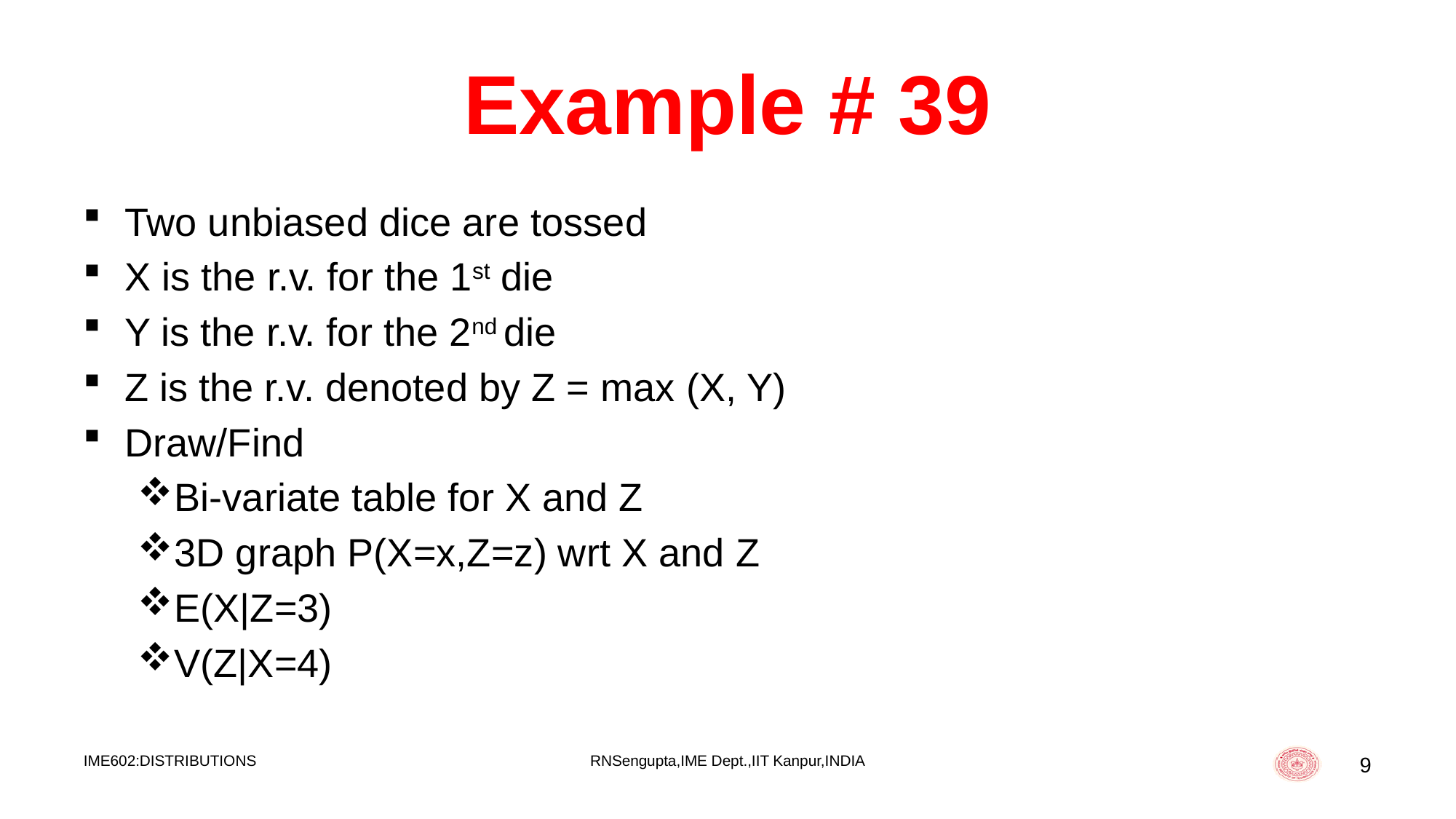

# Example # 39
Two unbiased dice are tossed
X is the r.v. for the 1st die
Y is the r.v. for the 2nd die
Z is the r.v. denoted by Z = max (X, Y)
Draw/Find
Bi-variate table for X and Z
3D graph P(X=x,Z=z) wrt X and Z
E(X|Z=3)
V(Z|X=4)
IME602:DISTRIBUTIONS
RNSengupta,IME Dept.,IIT Kanpur,INDIA
9